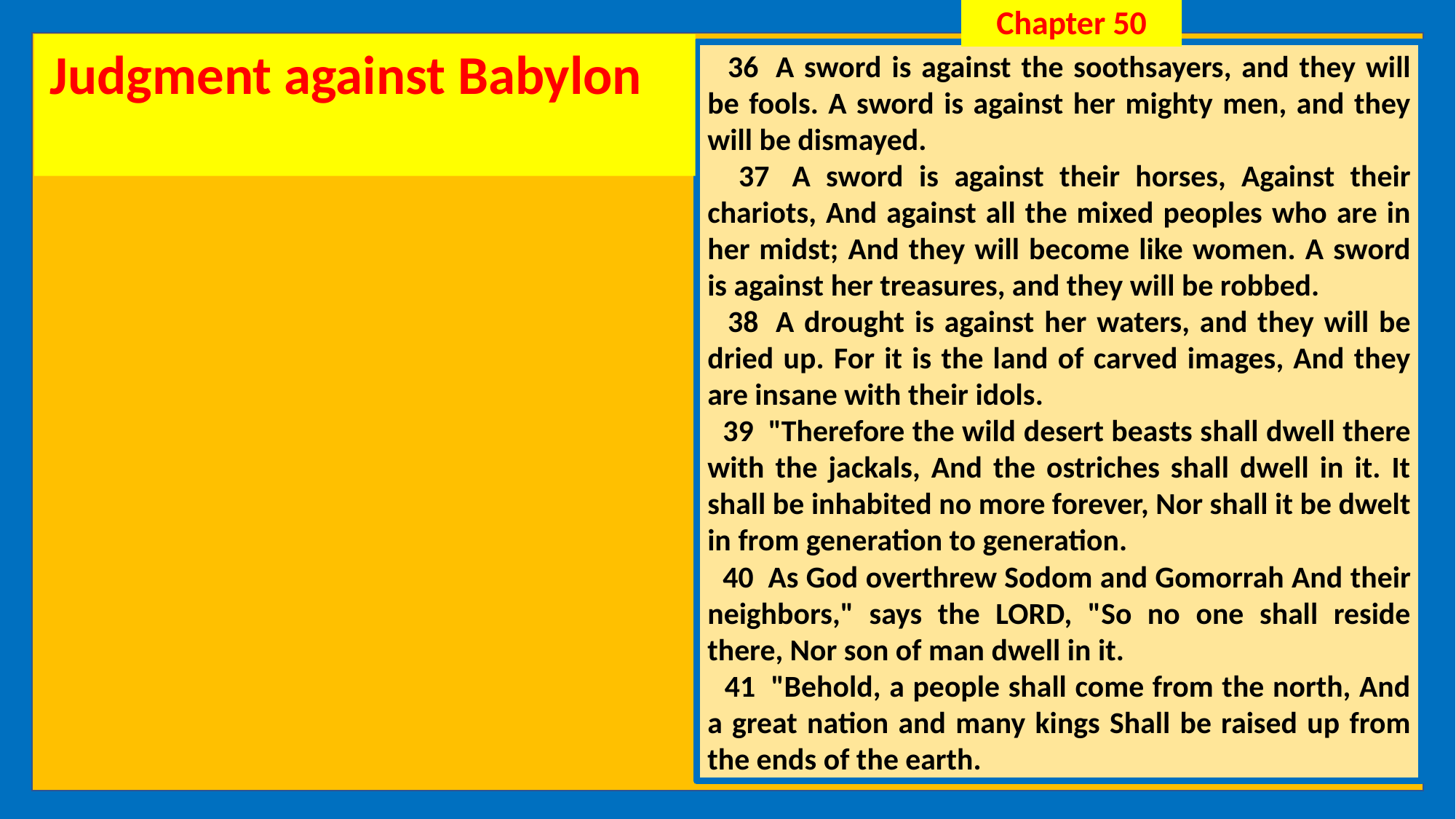

Chapter 50

Judgment against Babylon
  36  A sword is against the soothsayers, and they will be fools. A sword is against her mighty men, and they will be dismayed.
  37  A sword is against their horses, Against their chariots, And against all the mixed peoples who are in her midst; And they will become like women. A sword is against her treasures, and they will be robbed.
  38  A drought is against her waters, and they will be dried up. For it is the land of carved images, And they are insane with their idols.
  39  "Therefore the wild desert beasts shall dwell there with the jackals, And the ostriches shall dwell in it. It shall be inhabited no more forever, Nor shall it be dwelt in from generation to generation.
  40  As God overthrew Sodom and Gomorrah And their neighbors," says the LORD, "So no one shall reside there, Nor son of man dwell in it.
  41  "Behold, a people shall come from the north, And a great nation and many kings Shall be raised up from the ends of the earth.

Jeremiah